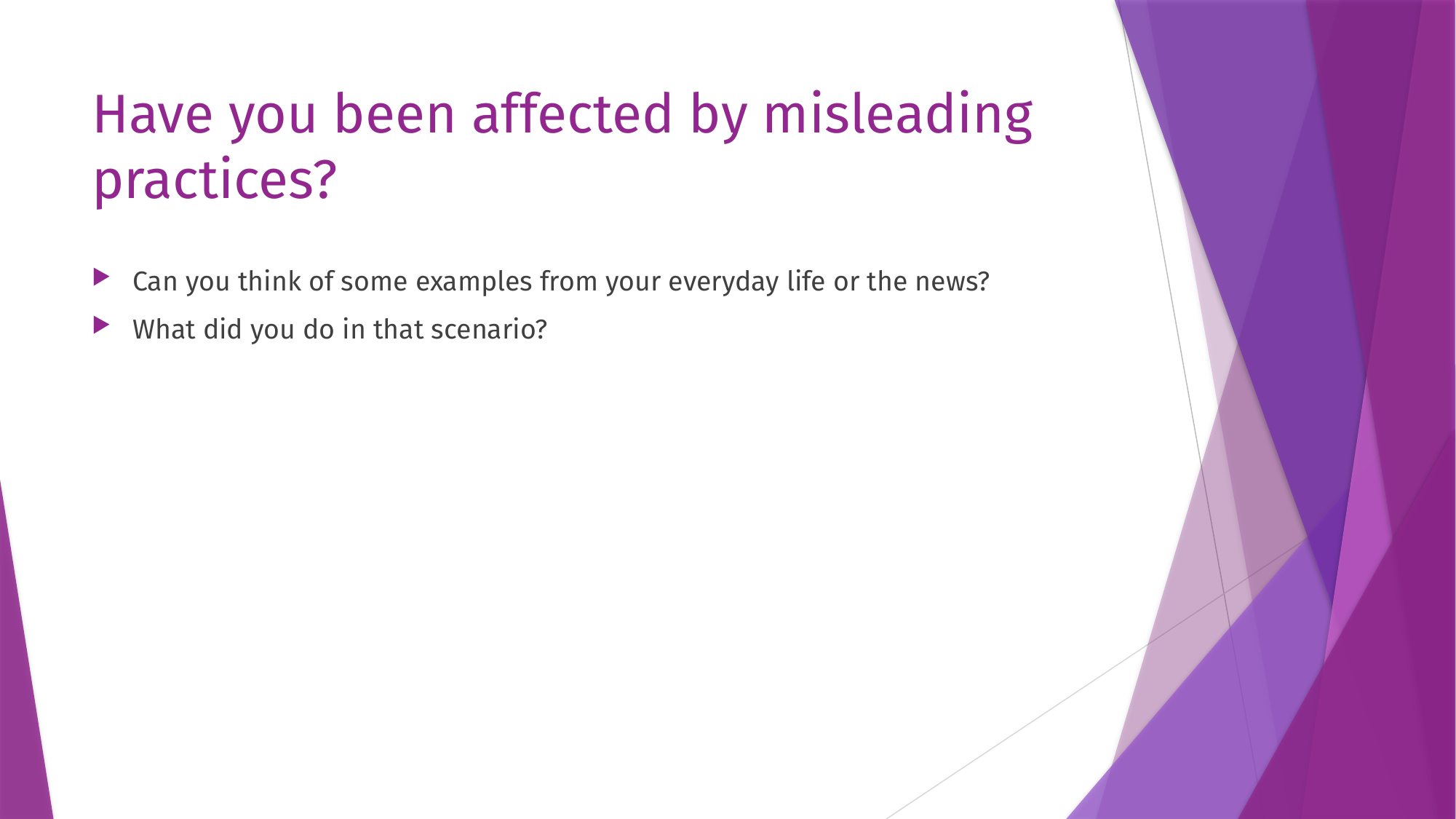

# Have you been affected by misleading practices?
Can you think of some examples from your everyday life or the news?
What did you do in that scenario?